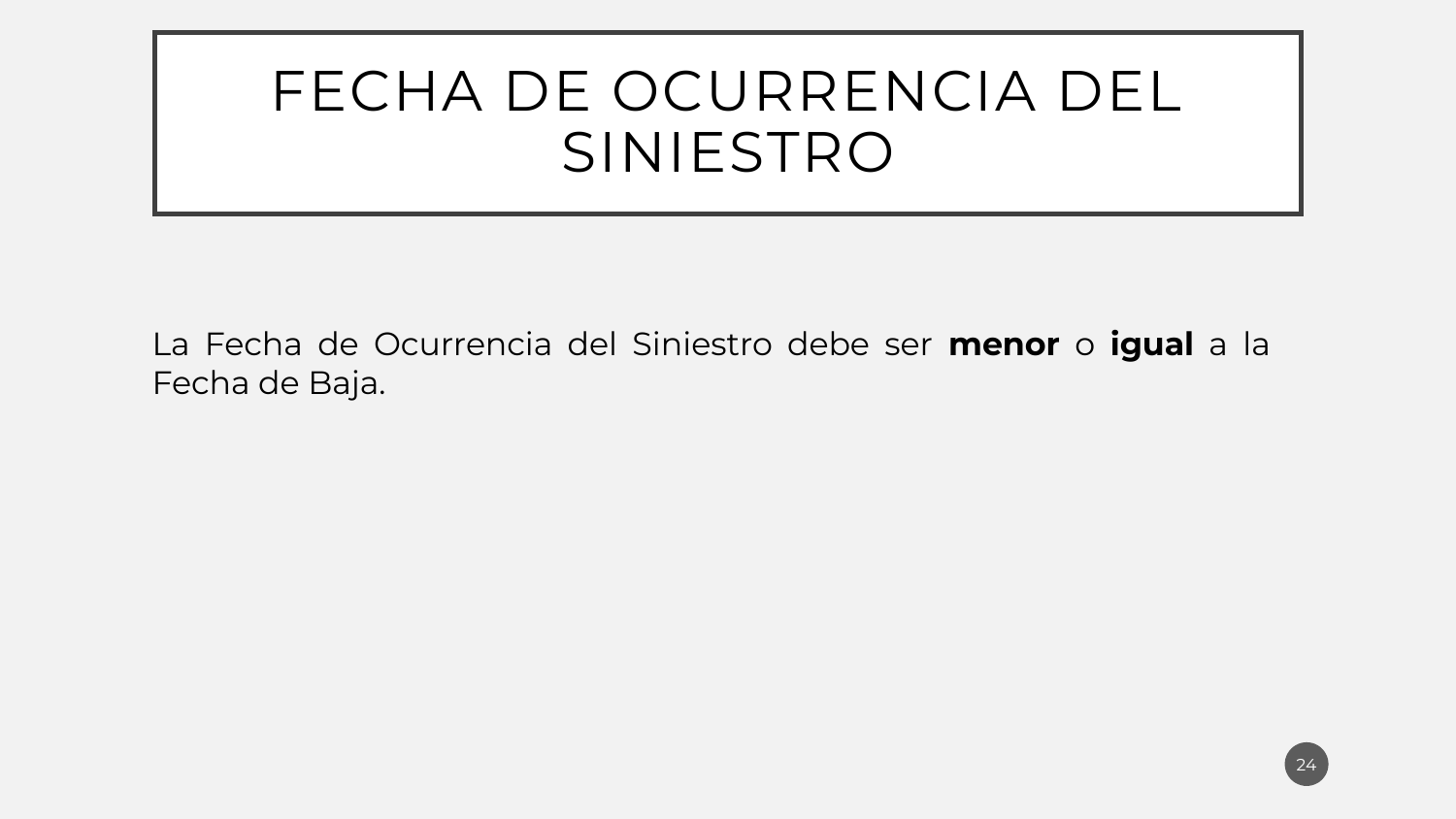

# Fecha de Ocurrencia del Siniestro
La Fecha de Ocurrencia del Siniestro debe ser menor o igual a la Fecha de Baja.
24